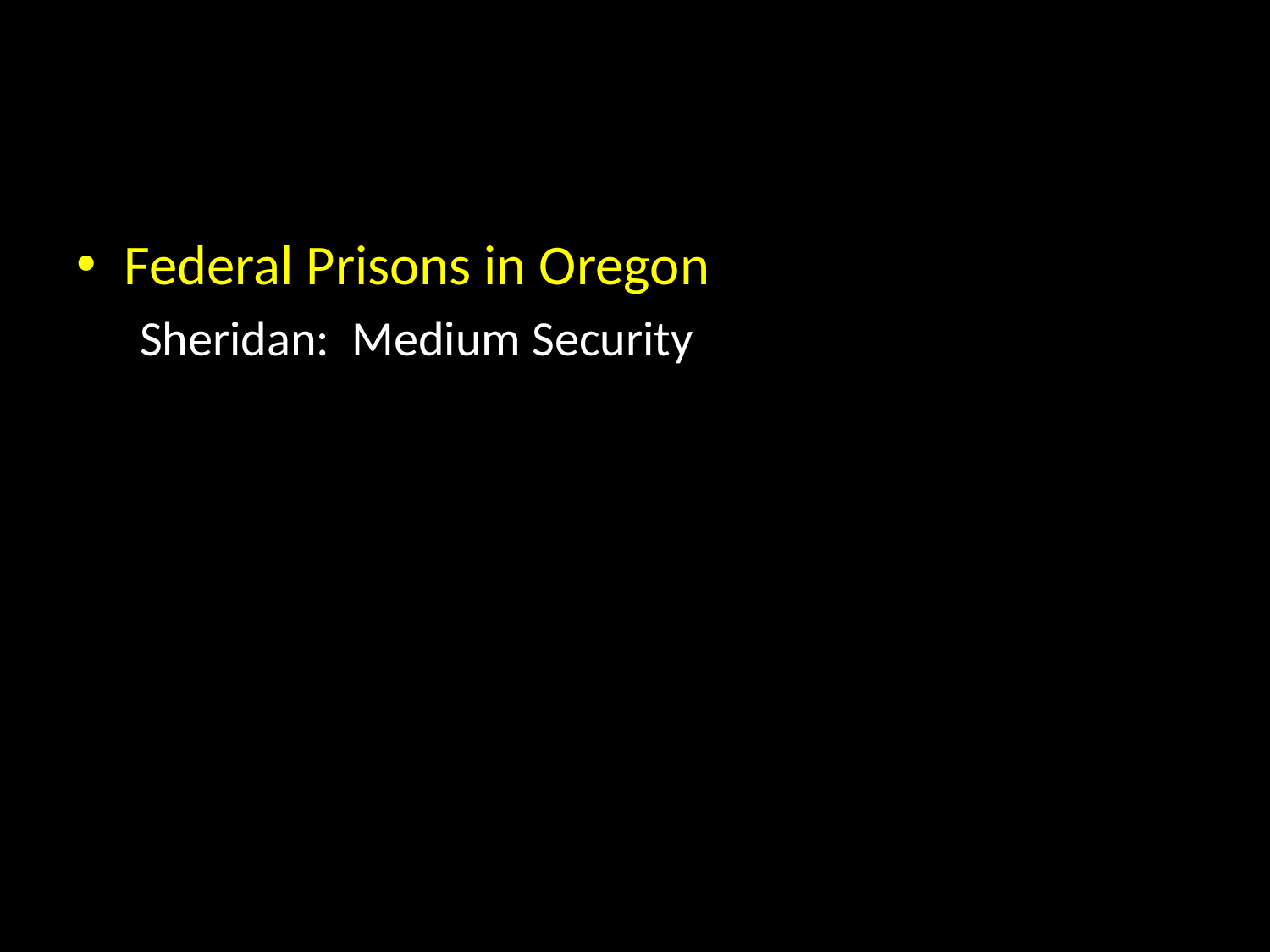

#
Federal Prisons in Oregon
Sheridan:  Medium Security